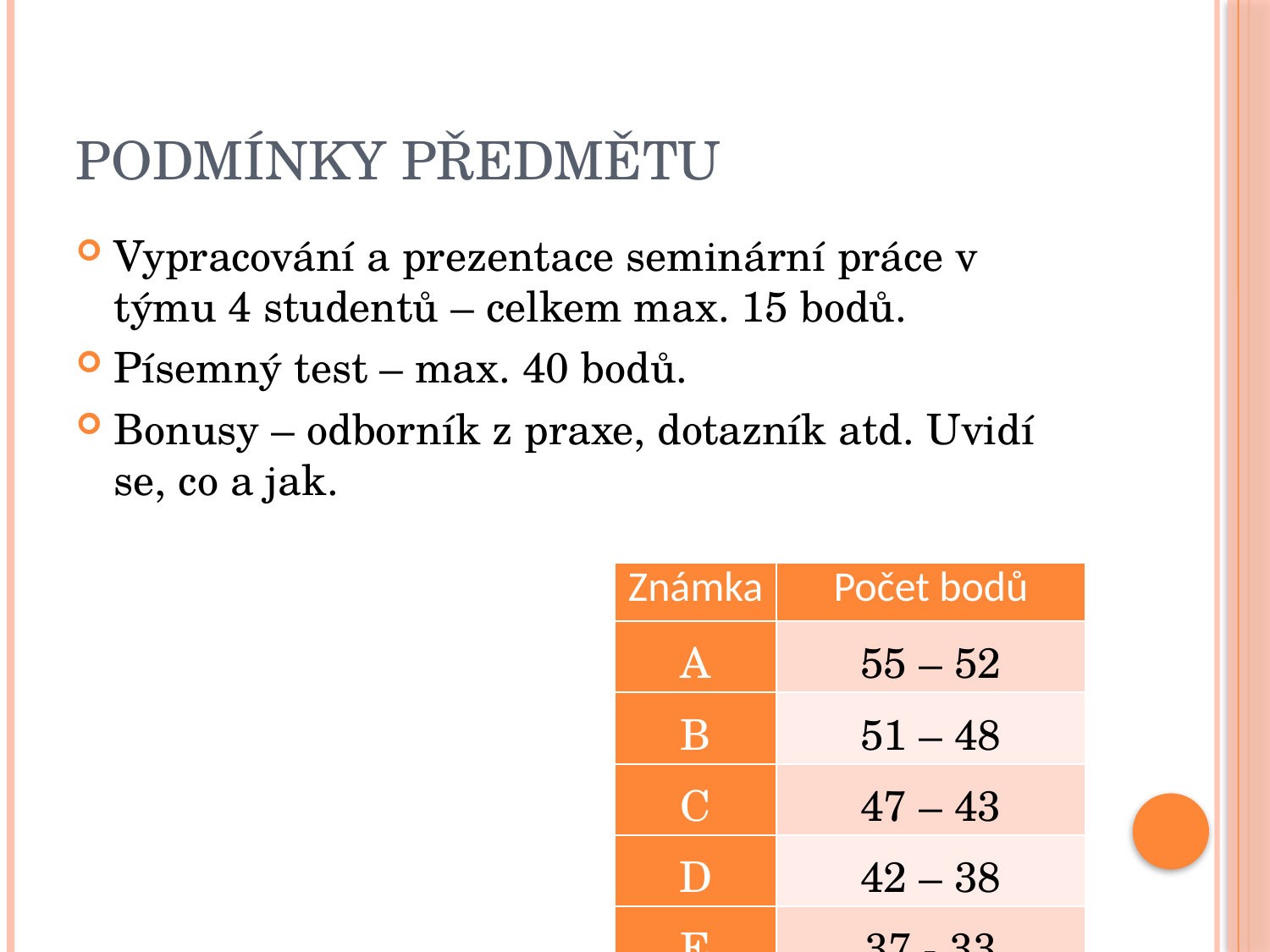

# Podmínky předmětu
Vypracování a prezentace seminární práce v týmu 4 studentů – celkem max. 15 bodů.
Písemný test – max. 40 bodů.
Bonusy – odborník z praxe, dotazník atd. Uvidí se, co a jak.
| Známka | Počet bodů |
| --- | --- |
| A | 55 – 52 |
| B | 51 – 48 |
| C | 47 – 43 |
| D | 42 – 38 |
| E | 37 - 33 |